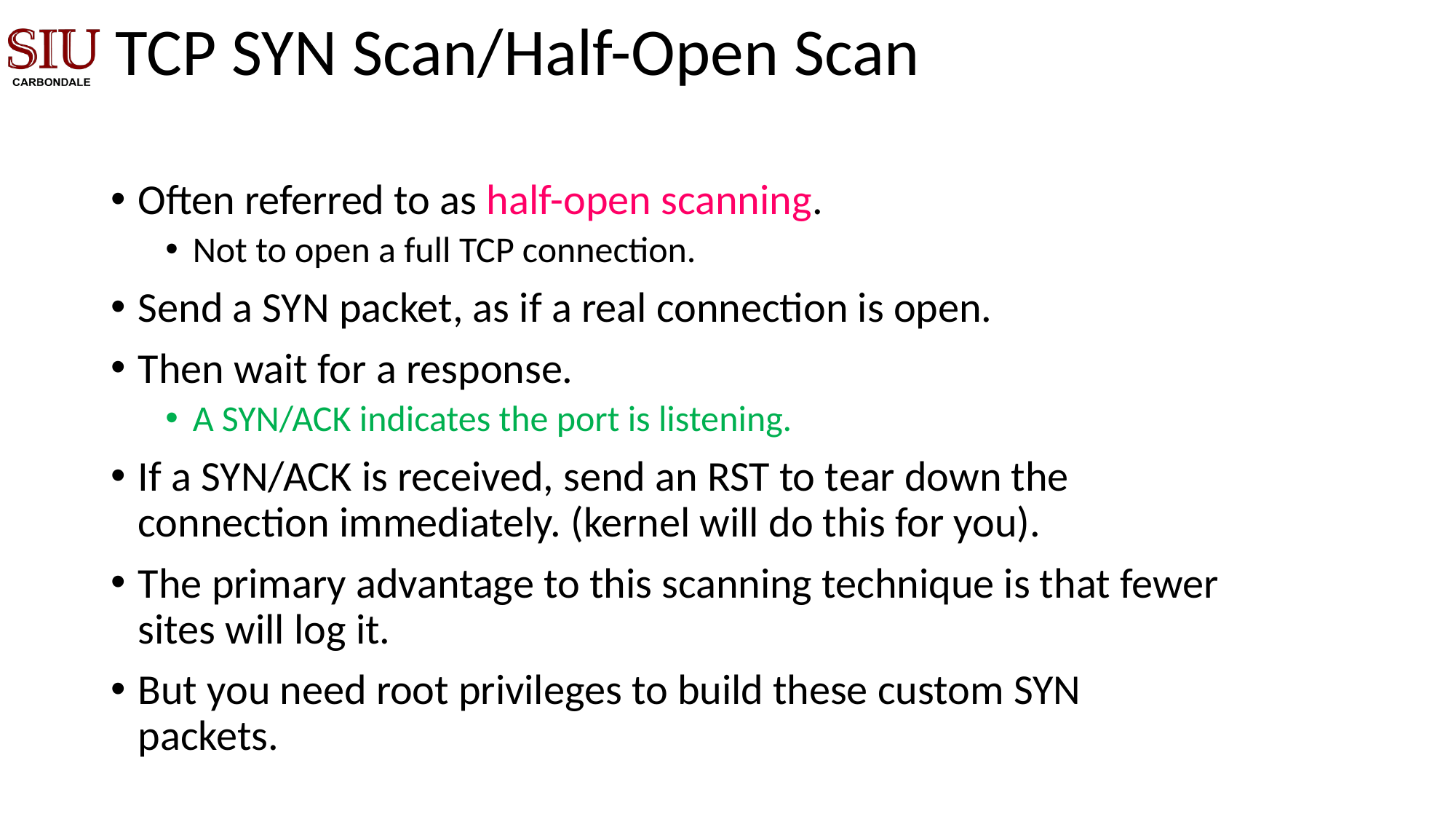

TCP SYN Scan/Half-Open Scan
Often referred to as half-open scanning.
Not to open a full TCP connection.
Send a SYN packet, as if a real connection is open.
Then wait for a response.
A SYN/ACK indicates the port is listening.
If a SYN/ACK is received, send an RST to tear down the connection immediately. (kernel will do this for you).
The primary advantage to this scanning technique is that fewer sites will log it.
But you need root privileges to build these custom SYN packets.